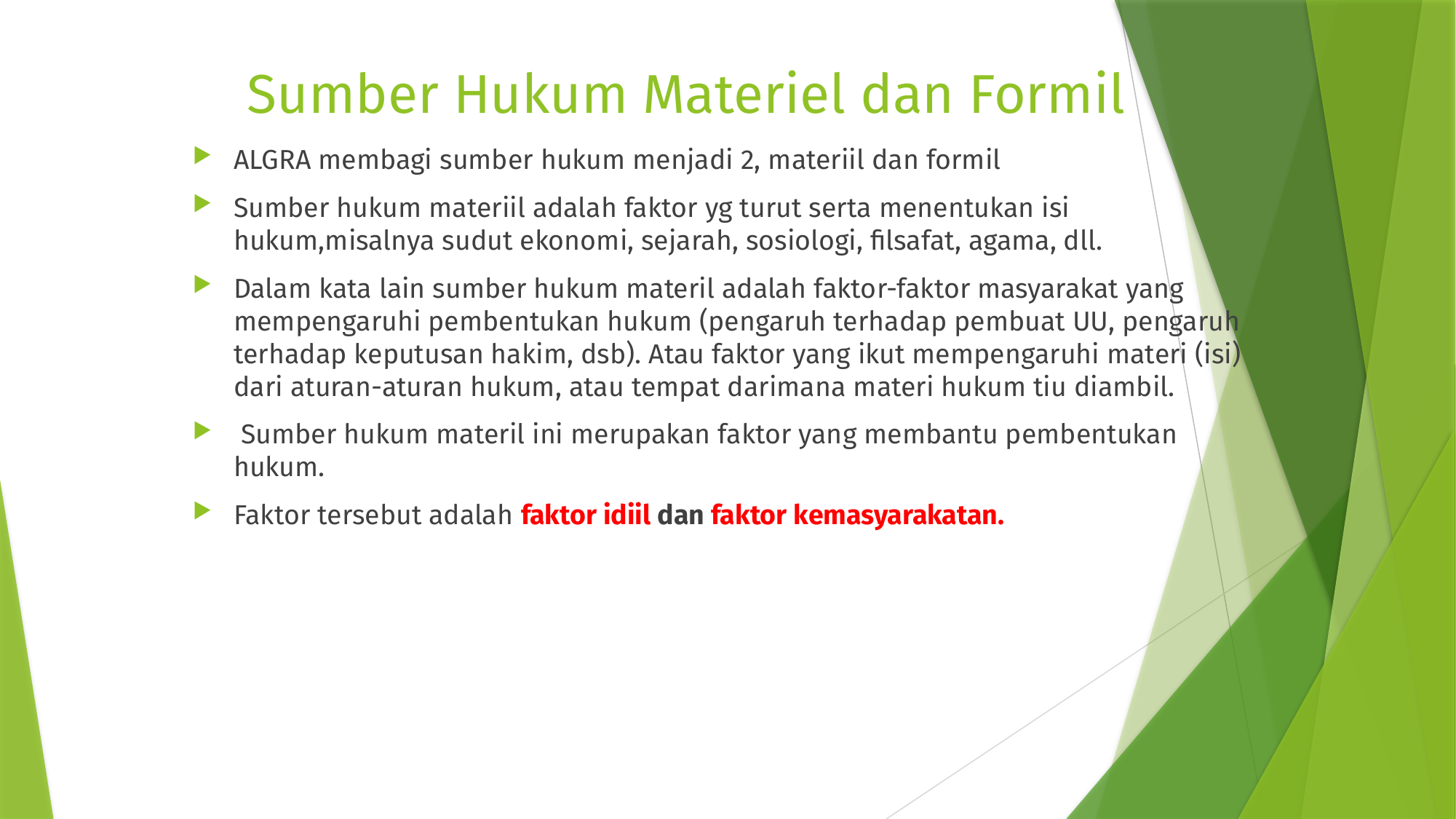

# Sumber Hukum Materiel dan Formil
ALGRA membagi sumber hukum menjadi 2, materiil dan formil
Sumber hukum materiil adalah faktor yg turut serta menentukan isi hukum,misalnya sudut ekonomi, sejarah, sosiologi, filsafat, agama, dll.
Dalam kata lain sumber hukum materil adalah faktor-faktor masyarakat yang mempengaruhi pembentukan hukum (pengaruh terhadap pembuat UU, pengaruh terhadap keputusan hakim, dsb). Atau faktor yang ikut mempengaruhi materi (isi) dari aturan-aturan hukum, atau tempat darimana materi hukum tiu diambil.
 Sumber hukum materil ini merupakan faktor yang membantu pembentukan hukum.
Faktor tersebut adalah faktor idiil dan faktor kemasyarakatan.